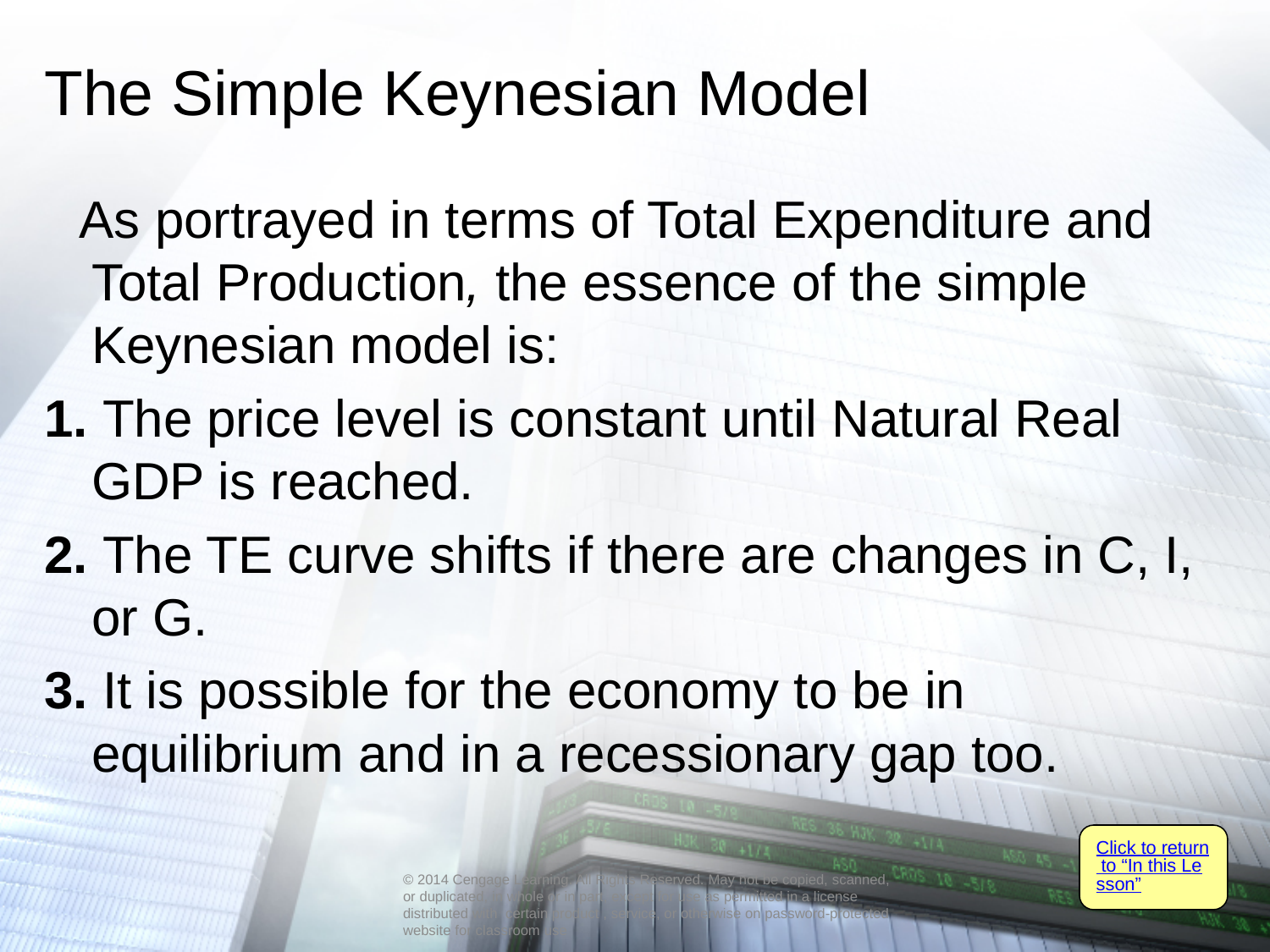

# The Simple Keynesian Model
   As portrayed in terms of Total Expenditure and Total Production, the essence of the simple Keynesian model is:
1. The price level is constant until Natural Real GDP is reached.
2. The TE curve shifts if there are changes in C, I, or G.
3. It is possible for the economy to be in equilibrium and in a recessionary gap too.

Click to return to “In this Lesson”